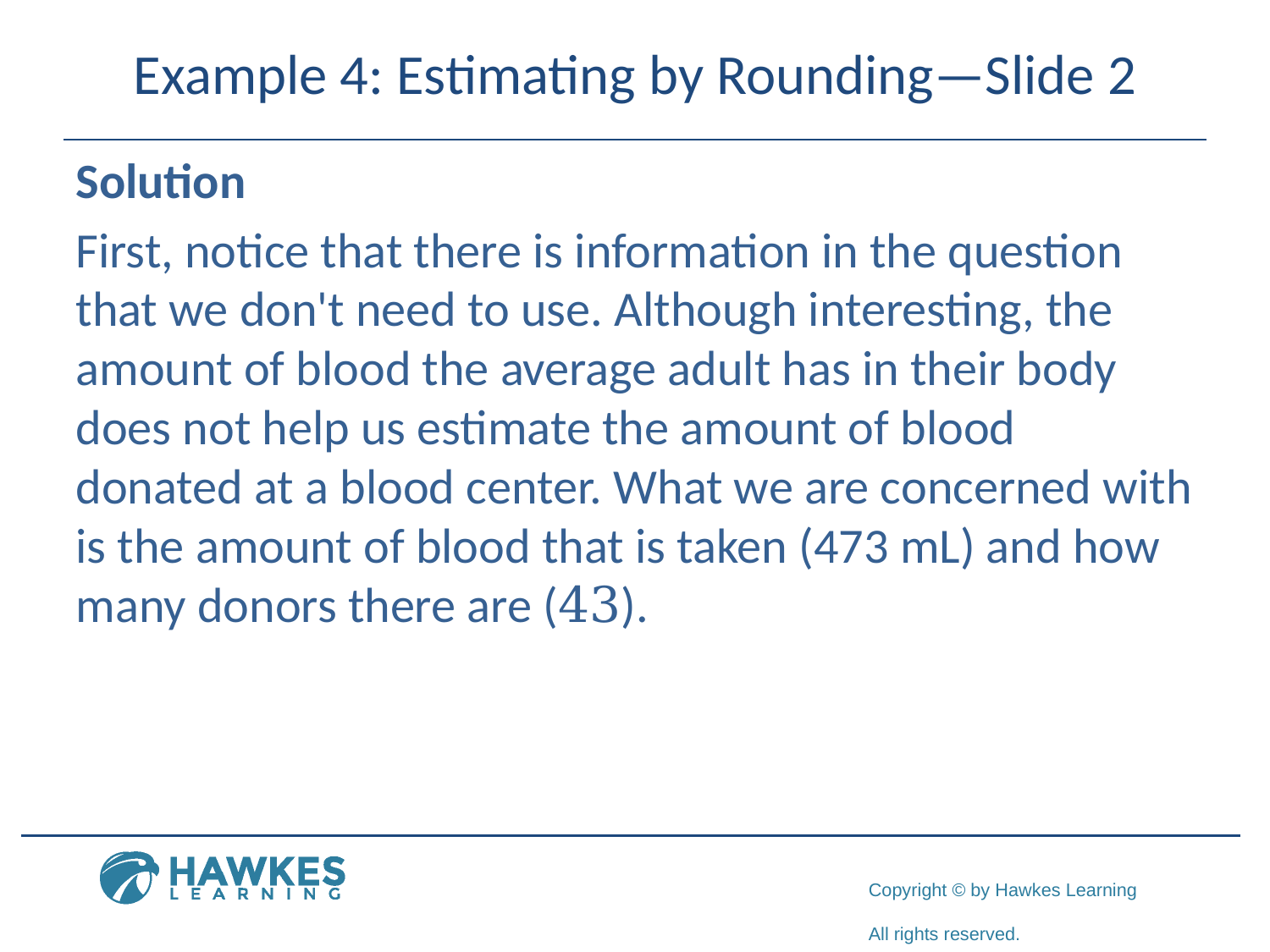

# Example 4: Estimating by Rounding—Slide 2
Solution
First, notice that there is information in the question that we don't need to use. Although interesting, the amount of blood the average adult has in their body does not help us estimate the amount of blood donated at a blood center. What we are concerned with is the amount of blood that is taken (473 mL) and how many donors there are (43).
​